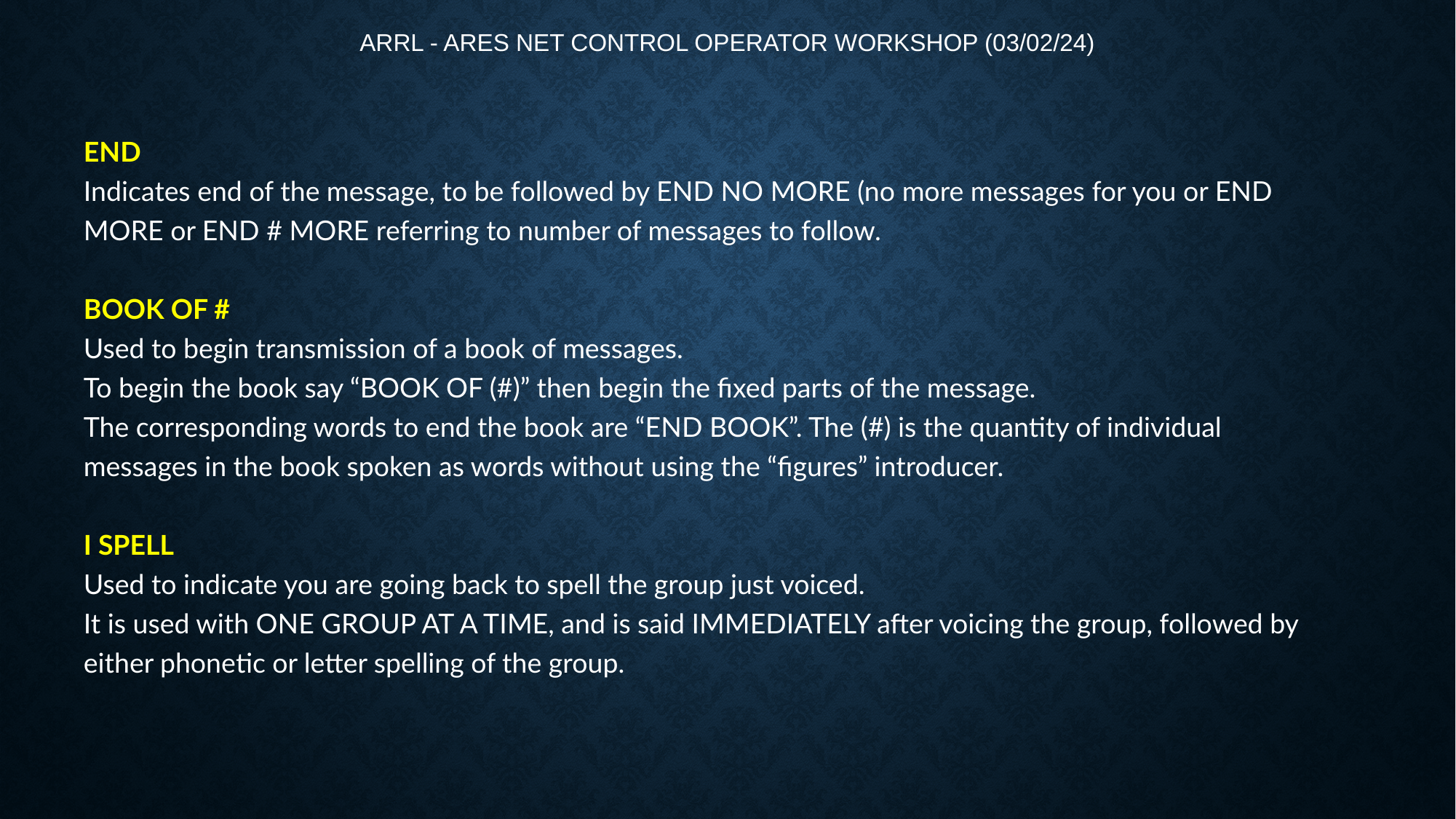

# ARRL - ARES Net Control Operator Workshop (03/02/24)
END
Indicates end of the message, to be followed by END NO MORE (no more messages for you or END MORE or END # MORE referring to number of messages to follow.

BOOK OF #
Used to begin transmission of a book of messages.
To begin the book say “BOOK OF (#)” then begin the fixed parts of the message.
The corresponding words to end the book are “END BOOK”. The (#) is the quantity of individual messages in the book spoken as words without using the “figures” introducer.

I SPELL
Used to indicate you are going back to spell the group just voiced.
It is used with ONE GROUP AT A TIME, and is said IMMEDIATELY after voicing the group, followed by either phonetic or letter spelling of the group.